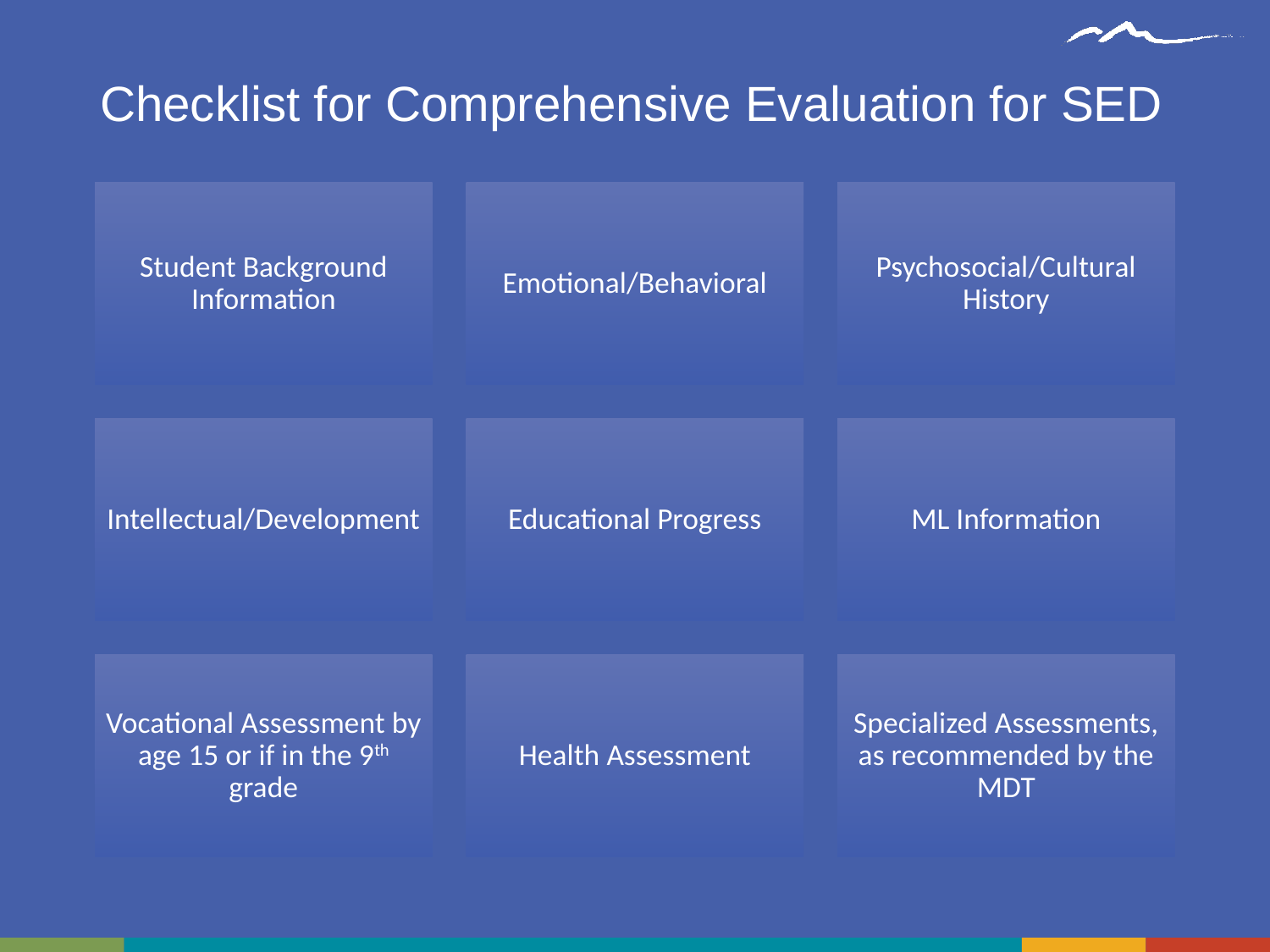

# Checklist for Comprehensive Evaluation for SED
Student Background Information
Emotional/Behavioral
Psychosocial/Cultural History
Intellectual/Development
Educational Progress
ML Information
Vocational Assessment by age 15 or if in the 9th grade
Health Assessment
Specialized Assessments, as recommended by the MDT